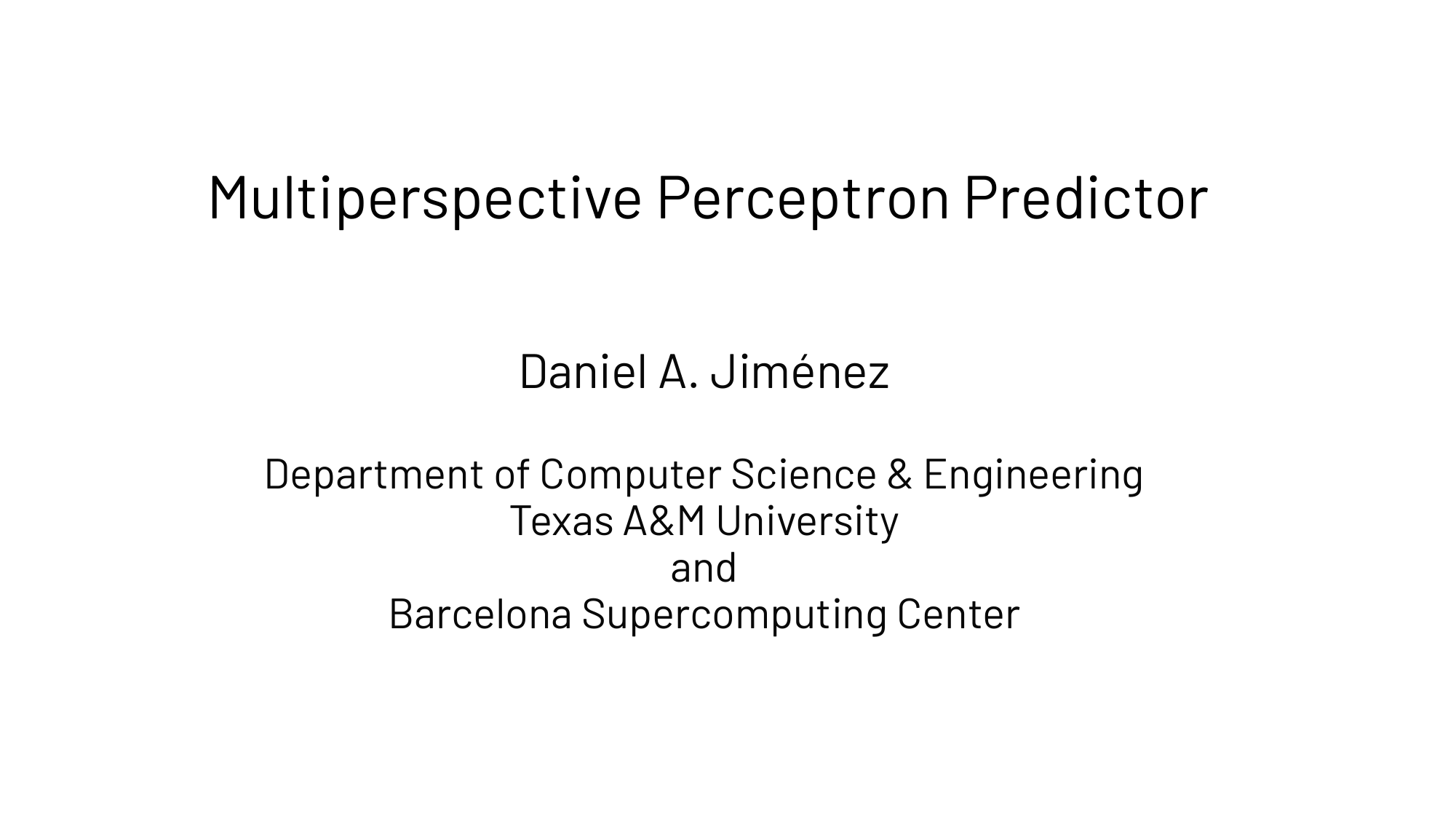

# Multiperspective Perceptron Predictor

Daniel A. Jiménez

Department of Computer Science & Engineering
Texas A&M University
and
Barcelona Supercomputing Center